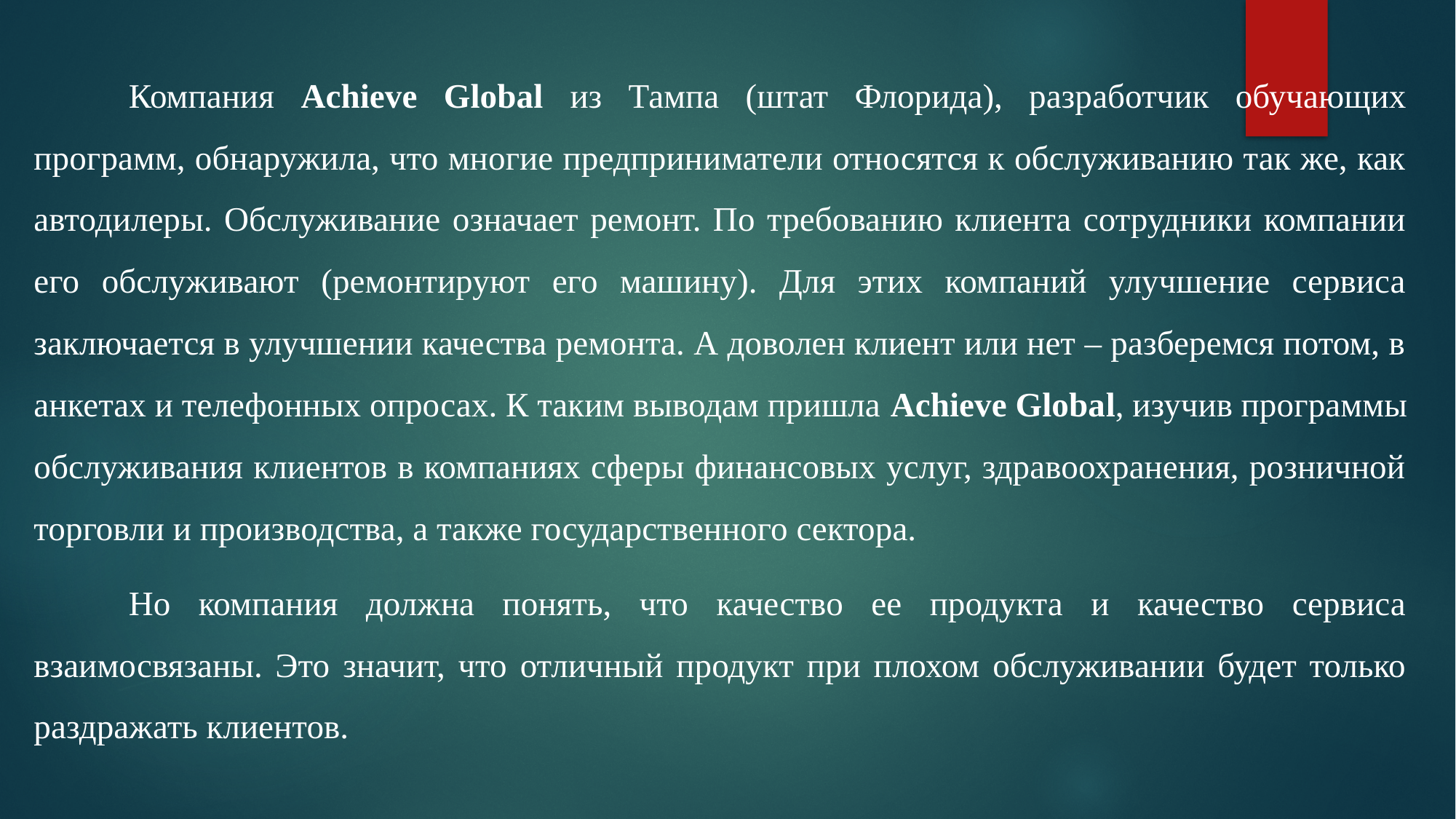

Компания Achieve Global из Тампа (штат Флорида), разработчик обучающих программ, обнаружила, что многие предприниматели относятся к обслуживанию так же, как автодилеры. Обслуживание означает ремонт. По требованию клиента сотрудники компании его обслуживают (ремонтируют его машину). Для этих компаний улучшение сервиса заключается в улучшении качества ремонта. А доволен клиент или нет – разберемся потом, в анкетах и телефонных опросах. К таким выводам пришла Achieve Global, изучив программы обслуживания клиентов в компаниях сферы финансовых услуг, здравоохранения, розничной торговли и производства, а также государственного сектора.
	Но компания должна понять, что качество ее продукта и качество сервиса взаимосвязаны. Это значит, что отличный продукт при плохом обслуживании будет только раздражать клиентов.